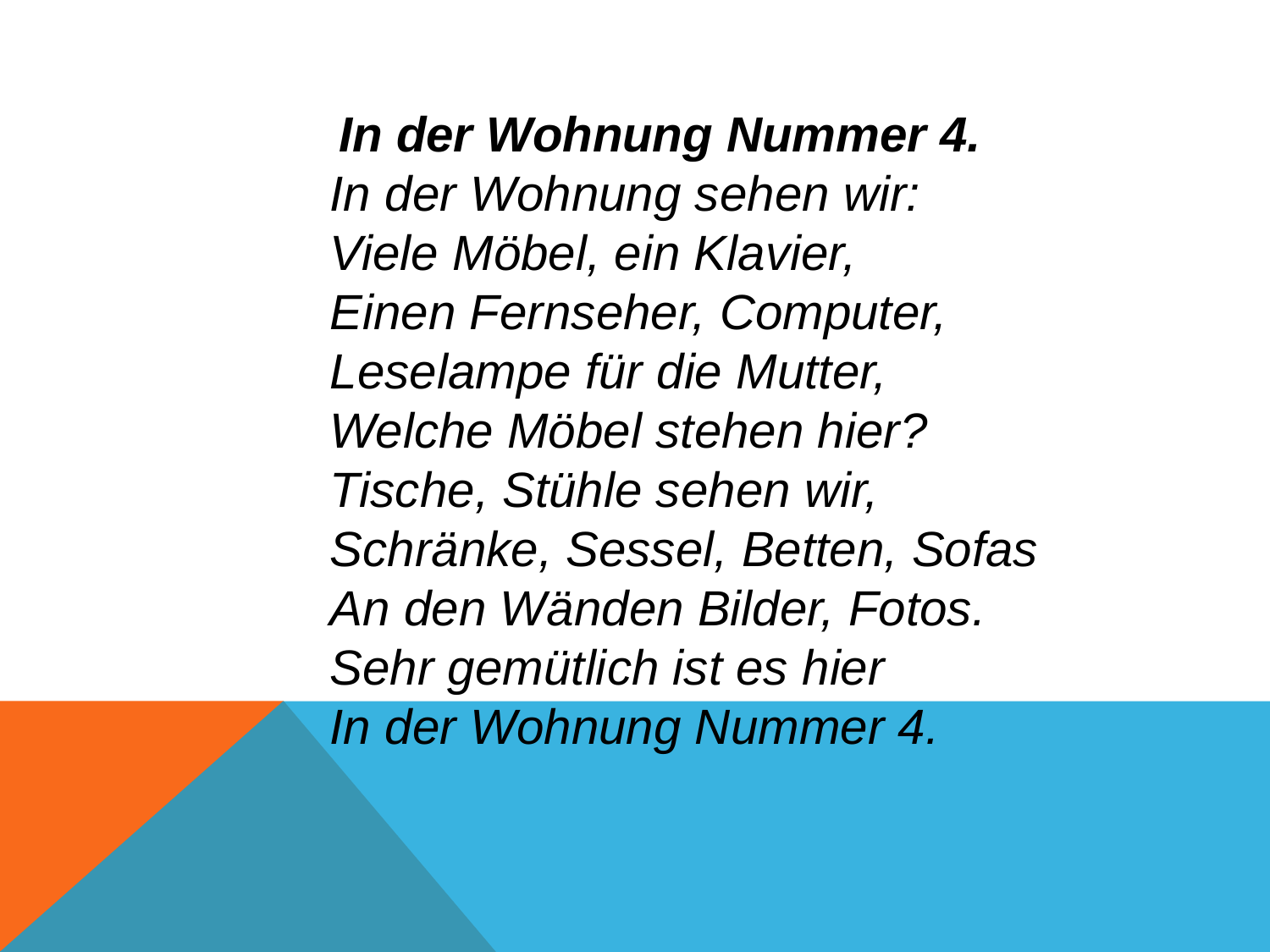

#
 In der Wohnung Nummer 4.
In der Wohnung sehen wir:
Viele Möbel, ein Klavier,
Einen Fernseher, Computer,
Leselampe für die Mutter,
Welche Möbel stehen hier?
Tische, Stühle sehen wir,
Schränke, Sessel, Betten, Sofas
An den Wänden Bilder, Fotos.
Sehr gemütlich ist es hier
In der Wohnung Nummer 4.